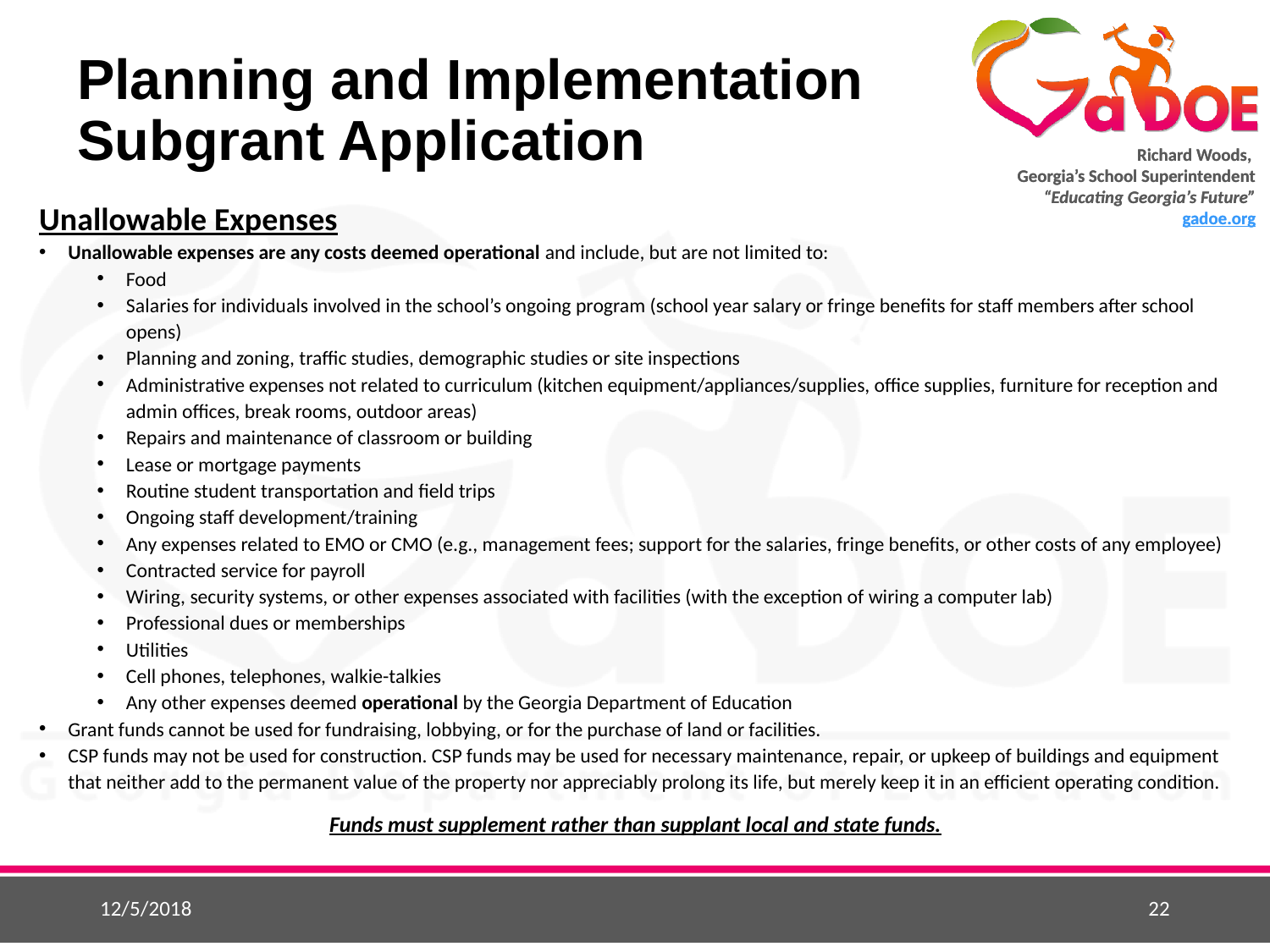

# Planning and Implementation Subgrant Application
Unallowable Expenses
Unallowable expenses are any costs deemed operational and include, but are not limited to:
Food
Salaries for individuals involved in the school’s ongoing program (school year salary or fringe benefits for staff members after school opens)
Planning and zoning, traffic studies, demographic studies or site inspections
Administrative expenses not related to curriculum (kitchen equipment/appliances/supplies, office supplies, furniture for reception and admin offices, break rooms, outdoor areas)
Repairs and maintenance of classroom or building
Lease or mortgage payments
Routine student transportation and field trips
Ongoing staff development/training
Any expenses related to EMO or CMO (e.g., management fees; support for the salaries, fringe benefits, or other costs of any employee)
Contracted service for payroll
Wiring, security systems, or other expenses associated with facilities (with the exception of wiring a computer lab)
Professional dues or memberships
Utilities
Cell phones, telephones, walkie-talkies
Any other expenses deemed operational by the Georgia Department of Education
Grant funds cannot be used for fundraising, lobbying, or for the purchase of land or facilities.
CSP funds may not be used for construction. CSP funds may be used for necessary maintenance, repair, or upkeep of buildings and equipment that neither add to the permanent value of the property nor appreciably prolong its life, but merely keep it in an efficient operating condition.

Funds must supplement rather than supplant local and state funds.
12/5/2018
22